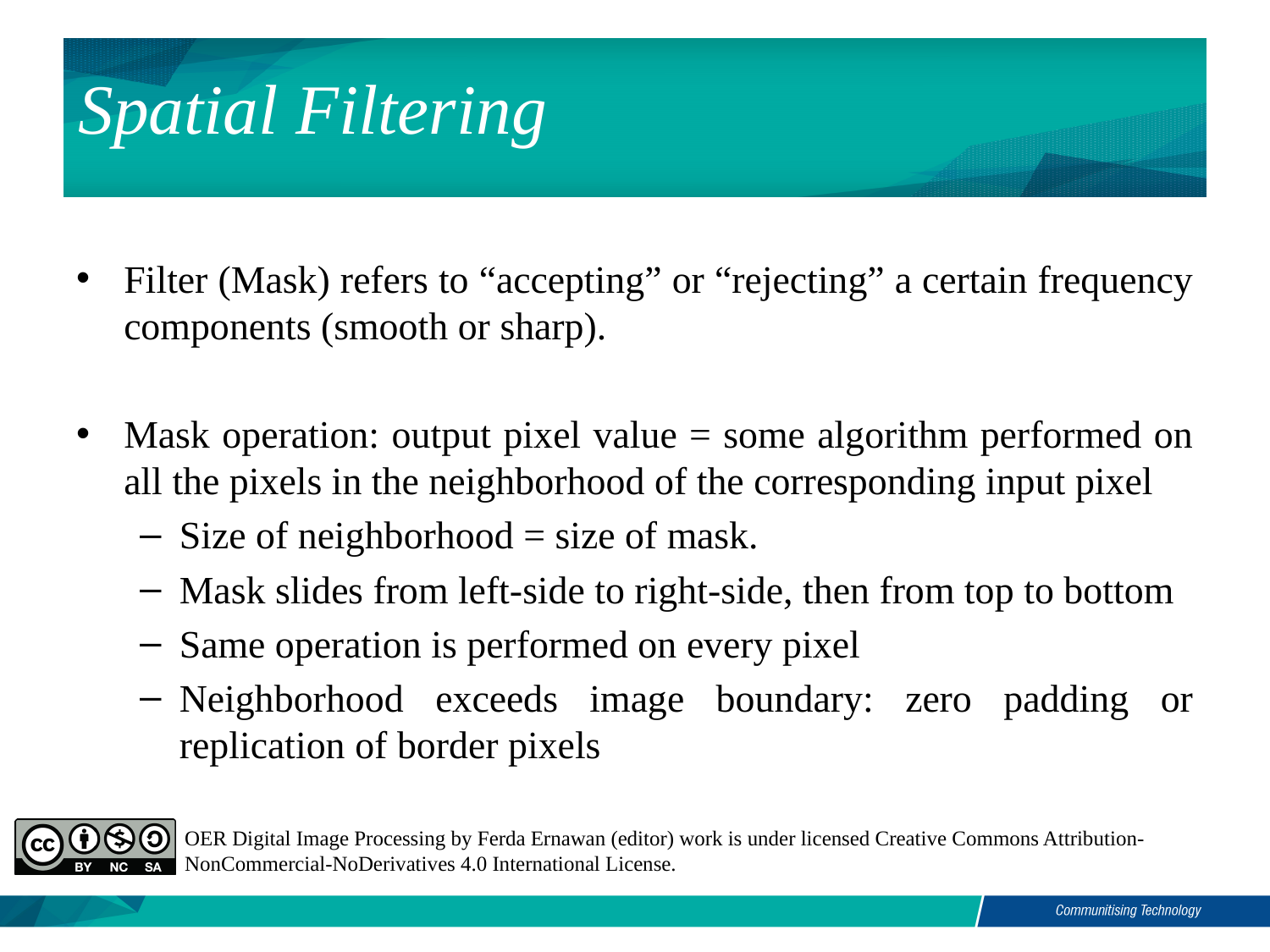

# Spatial Filtering
Filter (Mask) refers to “accepting” or “rejecting” a certain frequency components (smooth or sharp).

Mask operation: output pixel value = some algorithm performed on all the pixels in the neighborhood of the corresponding input pixel
Size of neighborhood = size of mask.
Mask slides from left-side to right-side, then from top to bottom
Same operation is performed on every pixel
Neighborhood exceeds image boundary: zero padding or replication of border pixels